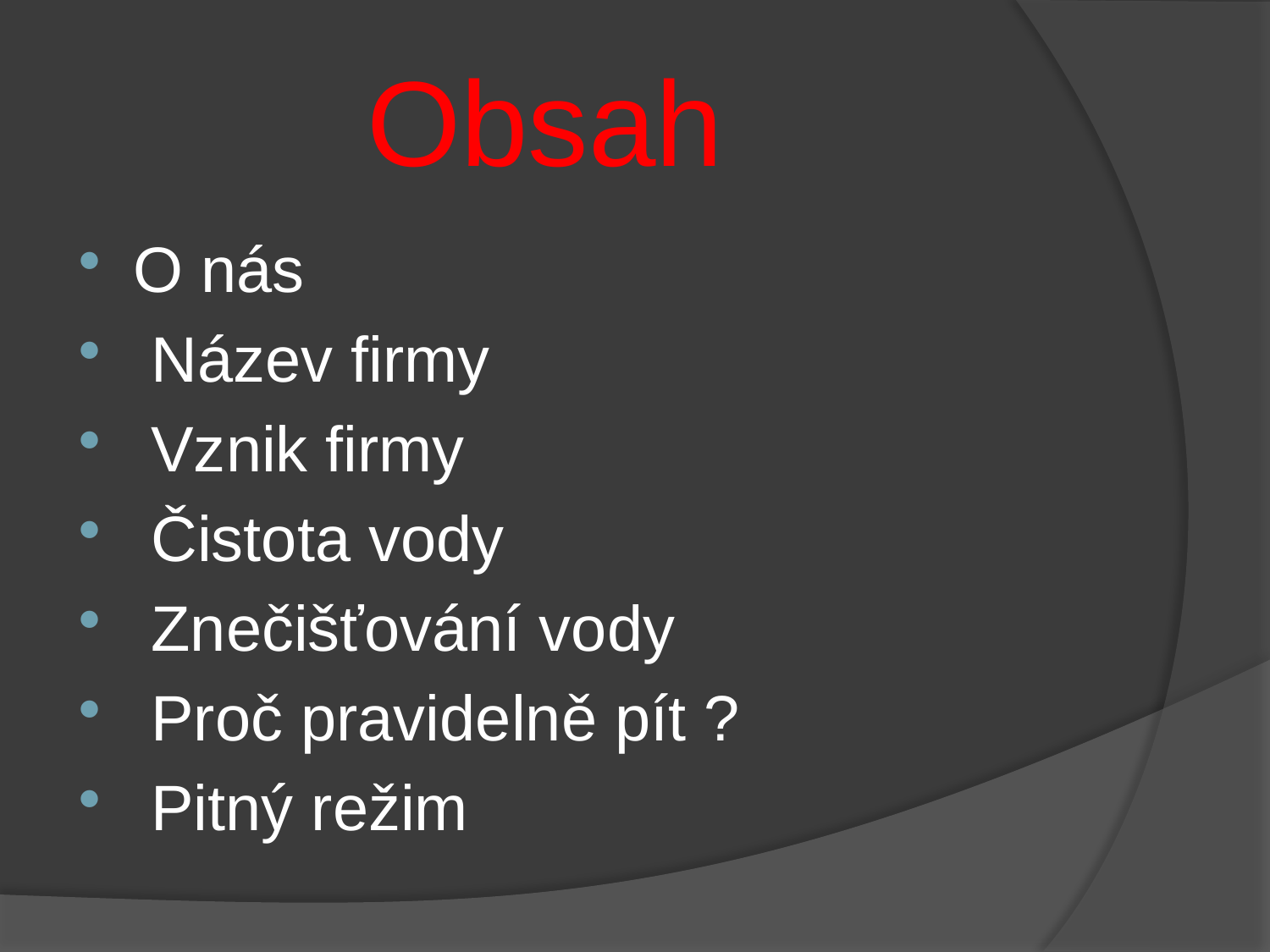

# Obsah
O nás
 Název firmy
 Vznik firmy
 Čistota vody
 Znečišťování vody
 Proč pravidelně pít ?
 Pitný režim